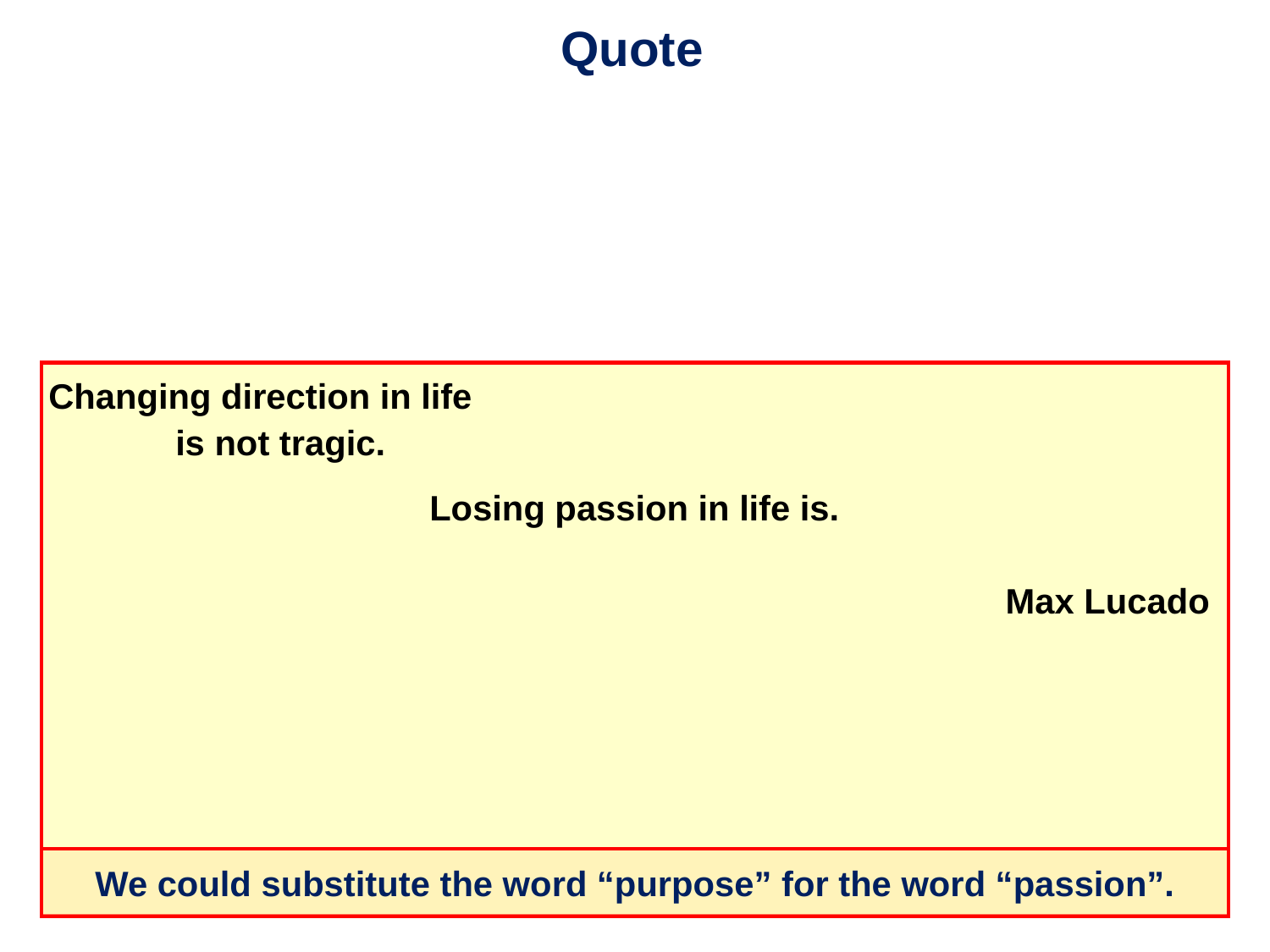

Quote
Changing direction in life
	is not tragic.

			Losing passion in life is.
										    						       Max Lucado
We could substitute the word “purpose” for the word “passion”.